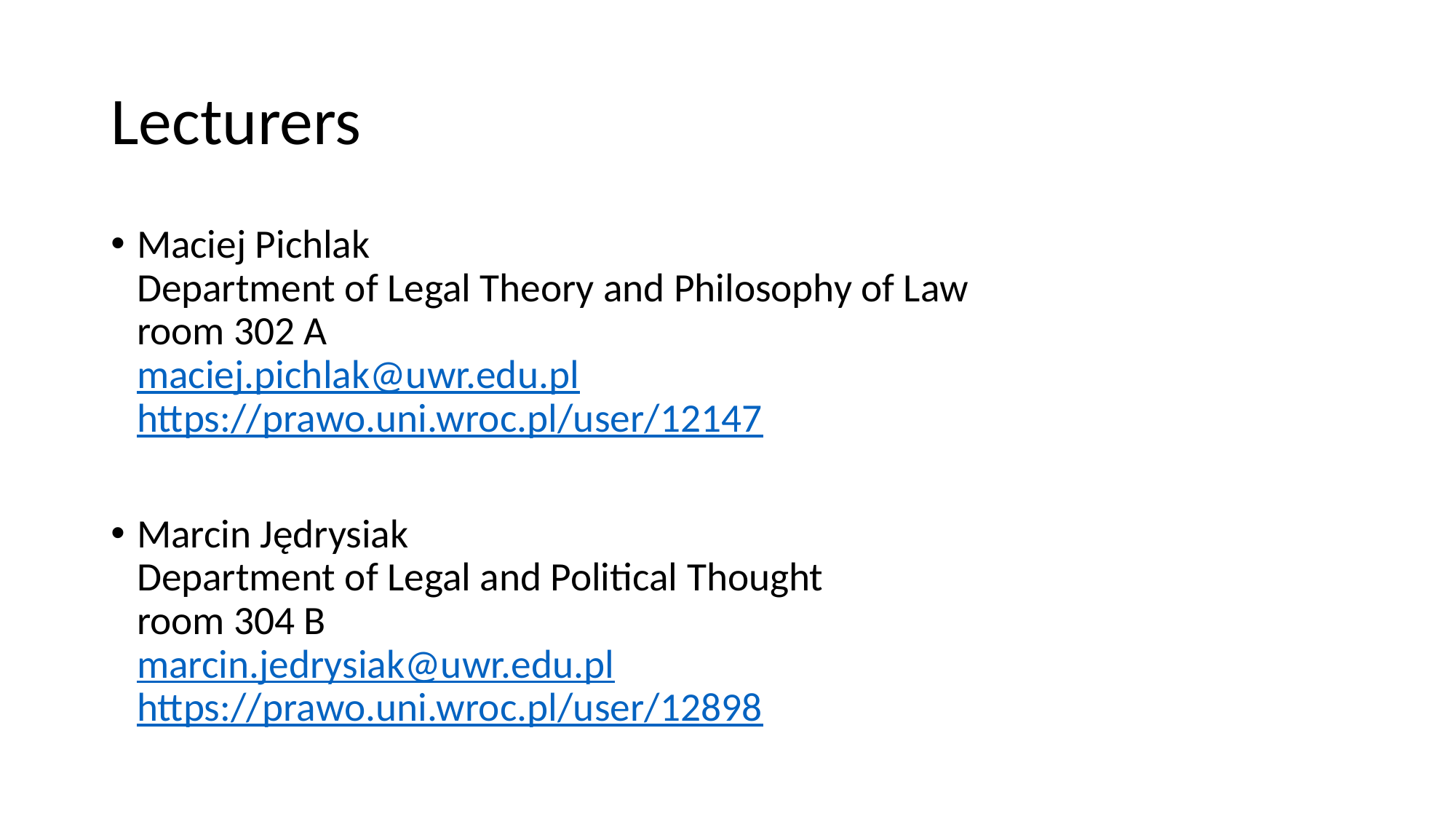

# Lecturers
Maciej Pichlak
Department of Legal Theory and Philosophy of Law
room 302 A
maciej.pichlak@uwr.edu.pl
https://prawo.uni.wroc.pl/user/12147

Marcin Jędrysiak
Department of Legal and Political Thought
room 304 B
marcin.jedrysiak@uwr.edu.pl
https://prawo.uni.wroc.pl/user/12898